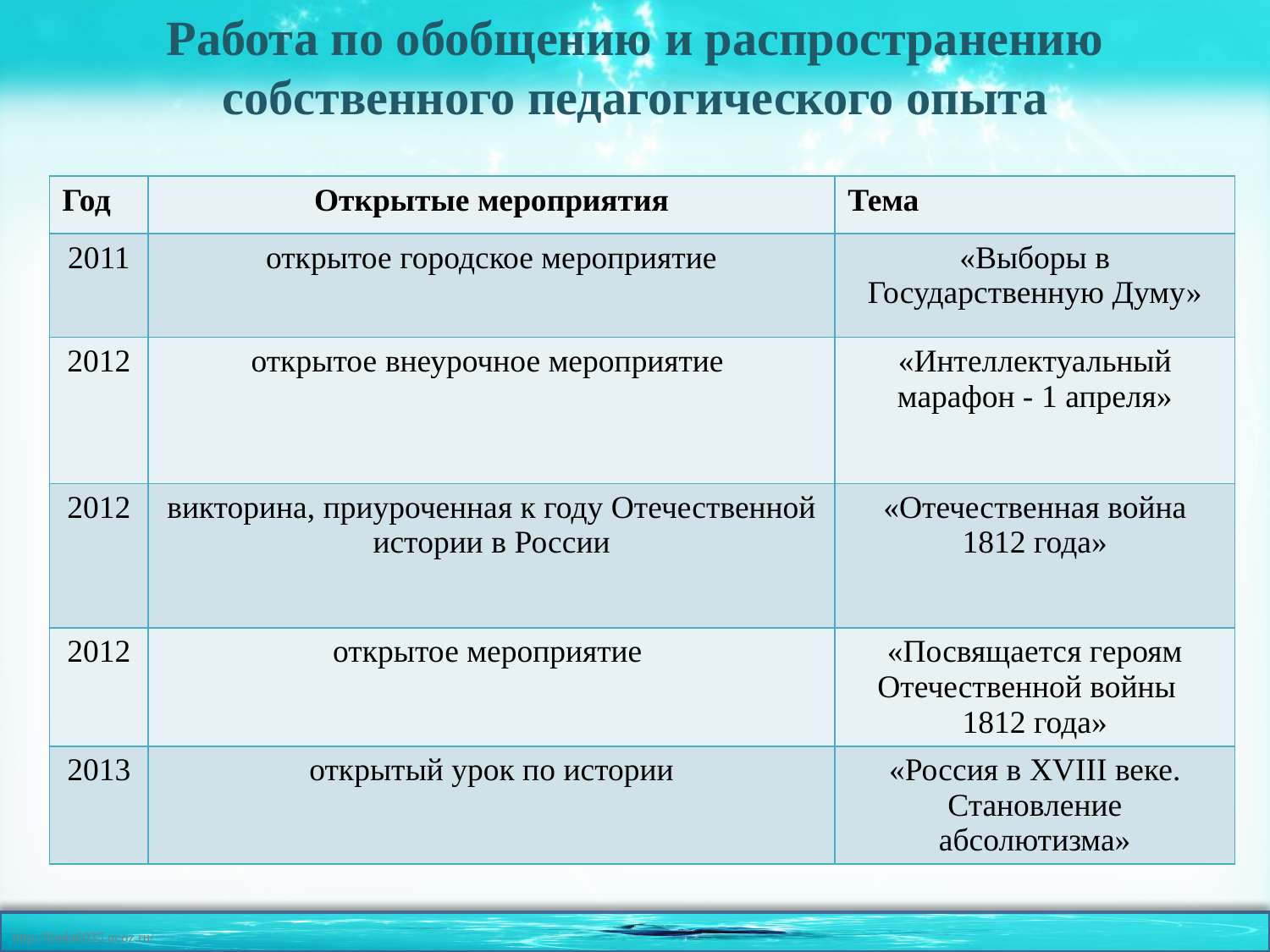

# Работа по обобщению и распространению собственного педагогического опыта
| Год | Открытые мероприятия | Тема |
| --- | --- | --- |
| 2011 | открытое городское мероприятие | «Выборы в Государственную Думу» |
| 2012 | открытое внеурочное мероприятие | «Интеллектуальный марафон - 1 апреля» |
| 2012 | викторина, приуроченная к году Отечественной истории в России | «Отечественная война 1812 года» |
| 2012 | открытое мероприятие | «Посвящается героям Отечественной войны 1812 года» |
| 2013 | открытый урок по истории | «Россия в XVIII веке. Становление абсолютизма» |